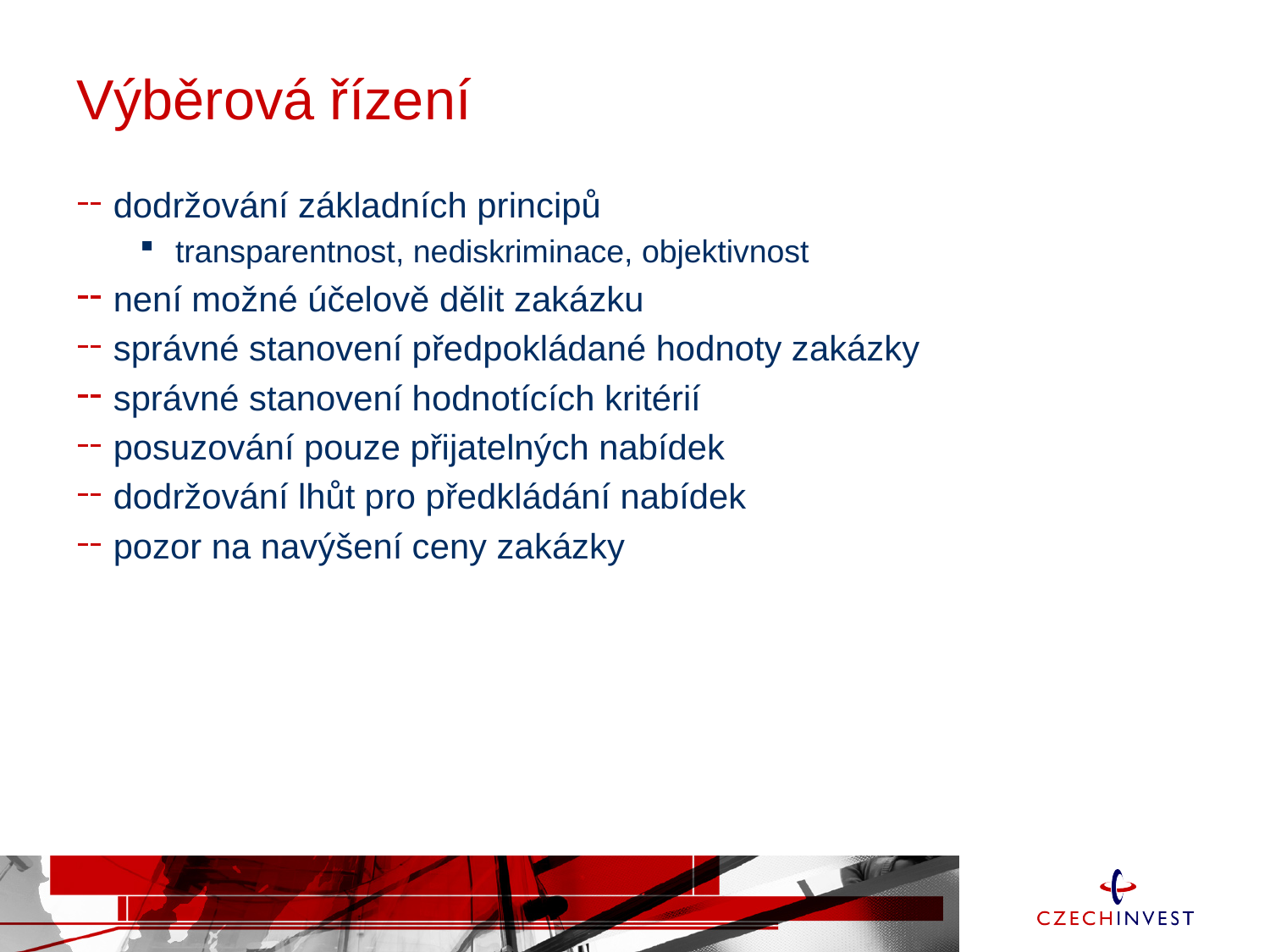

# Výběrová řízení
dodržování základních principů
transparentnost, nediskriminace, objektivnost
není možné účelově dělit zakázku
správné stanovení předpokládané hodnoty zakázky
správné stanovení hodnotících kritérií
posuzování pouze přijatelných nabídek
dodržování lhůt pro předkládání nabídek
pozor na navýšení ceny zakázky